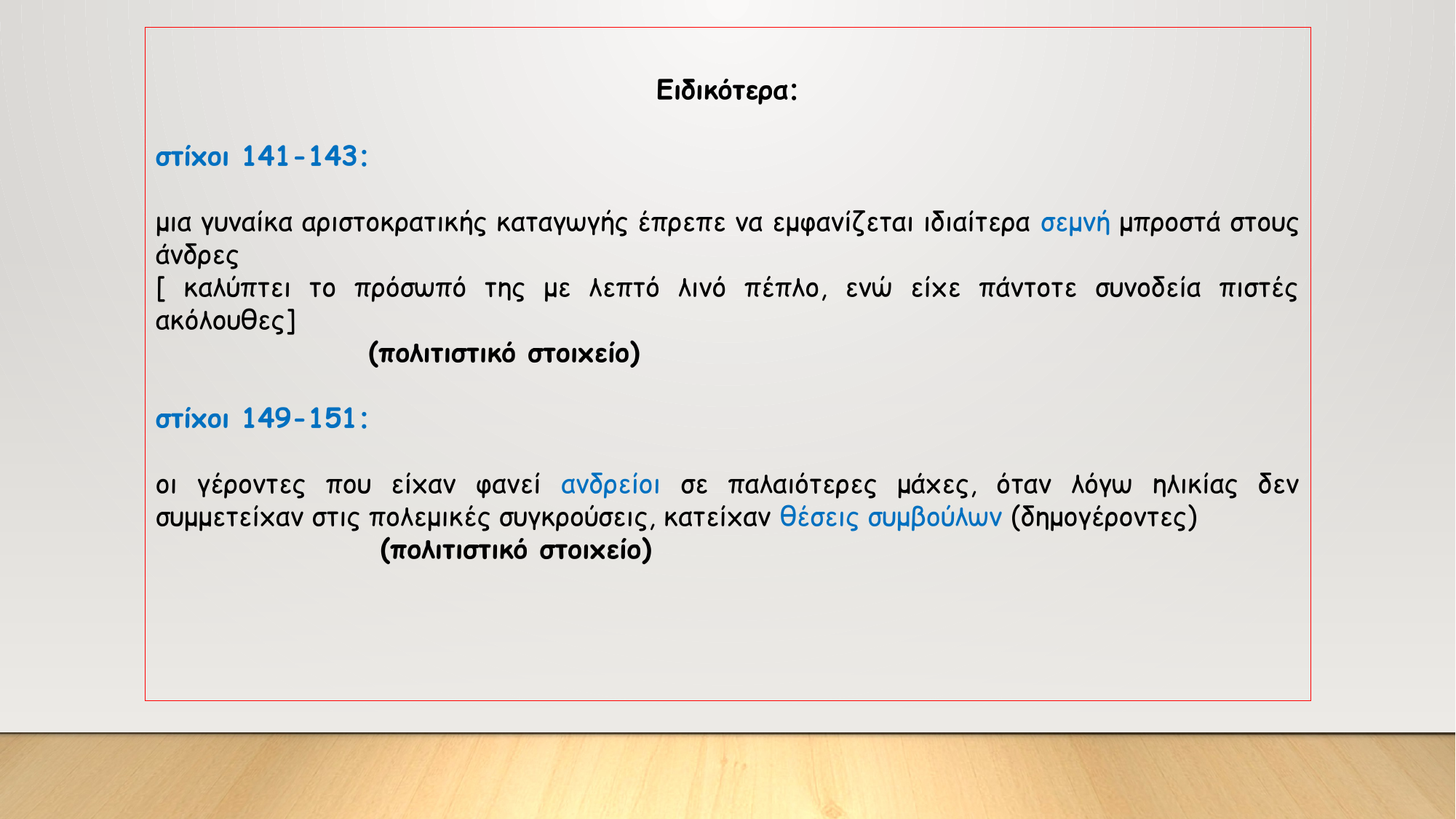

Ειδικότερα:

στίχοι 141-143:

μια γυναίκα αριστοκρατικής καταγωγής έπρεπε να εμφανίζεται ιδιαίτερα σεμνή μπροστά στους άνδρες
[ καλύπτει το πρόσωπό της με λεπτό λινό πέπλο, ενώ είχε πάντοτε συνοδεία πιστές ακόλουθες]
                          (πολιτιστικό στοιχείο)

στίχοι 149-151:

οι γέροντες που είχαν φανεί ανδρείοι σε παλαιότερες μάχες, όταν λόγω ηλικίας δεν συμμετείχαν στις πολεμικές συγκρούσεις, κατείχαν θέσεις συμβούλων (δημογέροντες)
                   (πολιτιστικό στοιχείο)